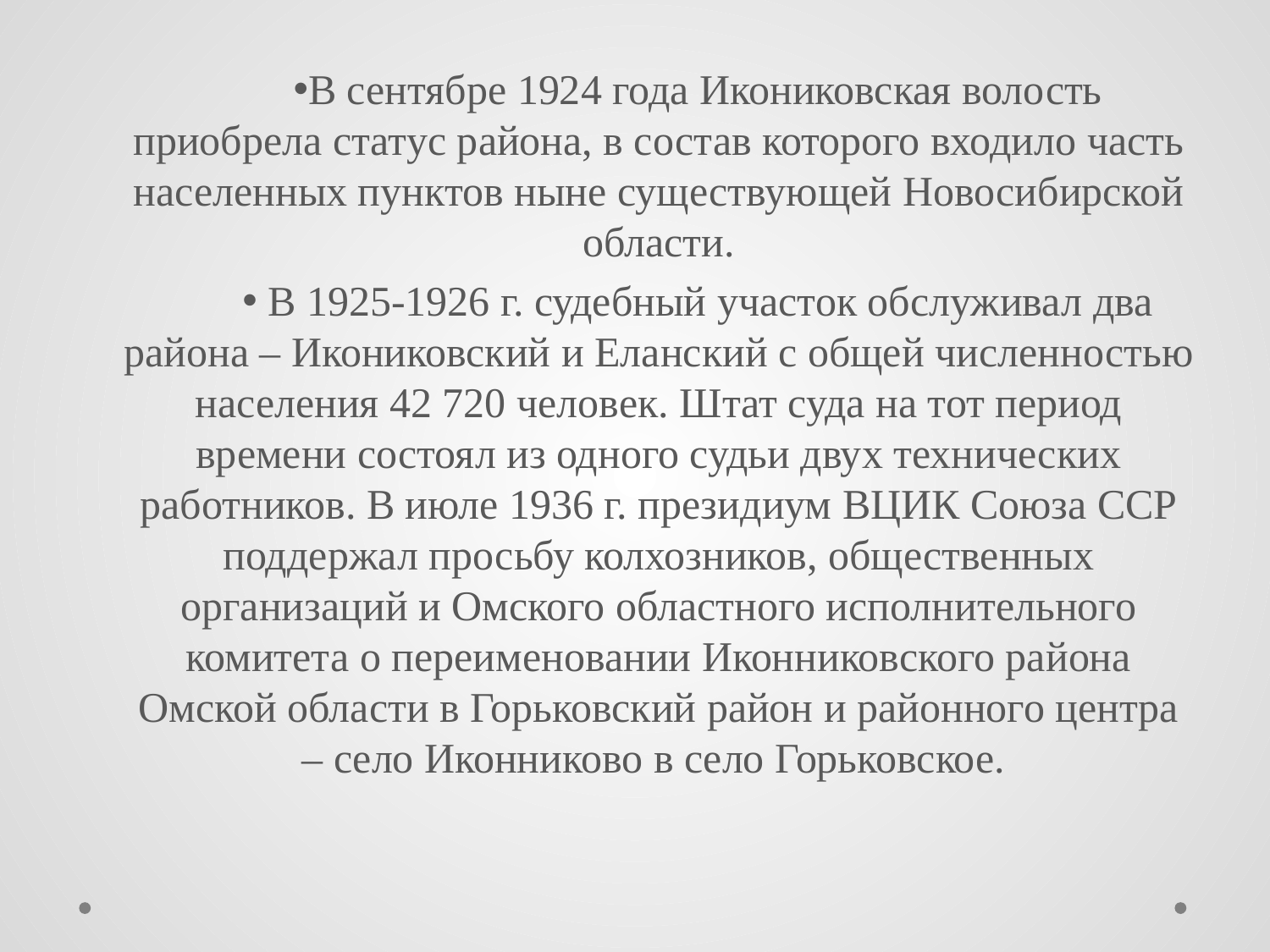

В сентябре 1924 года Икониковская волость приобрела статус района, в состав которого входило часть населенных пунктов ныне существующей Новосибирской области.
 В 1925-1926 г. судебный участок обслуживал два района – Икониковский и Еланский с общей численностью населения 42 720 человек. Штат суда на тот период времени состоял из одного судьи двух технических работников. В июле 1936 г. президиум ВЦИК Союза ССР поддержал просьбу колхозников, общественных организаций и Омского областного исполнительного комитета о переименовании Иконниковского района Омской области в Горьковский район и районного центра – село Иконниково в село Горьковское.